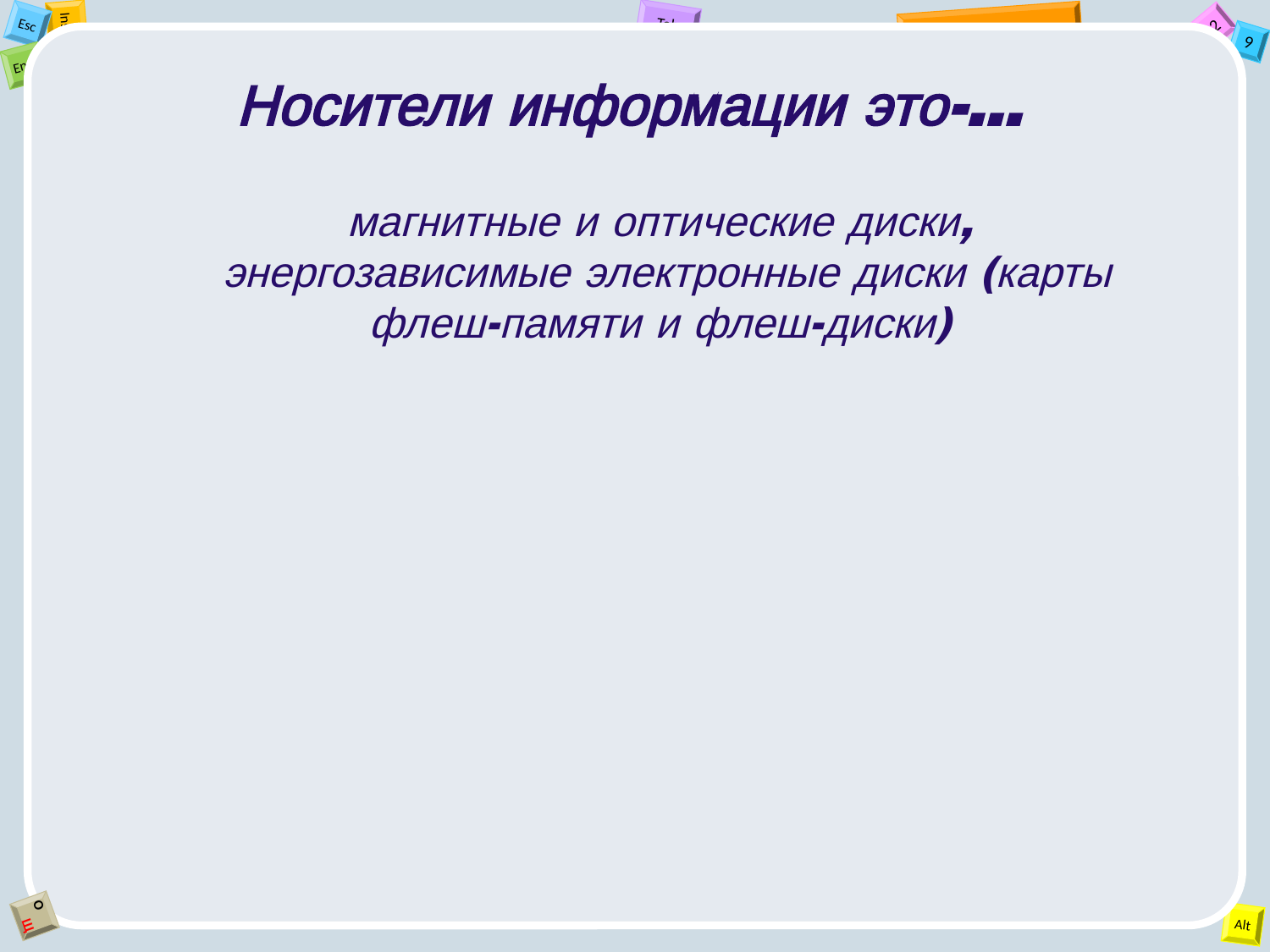

Носители информации это-…
магнитные и оптические диски,
 энергозависимые электронные диски (карты флеш-памяти и флеш-диски)